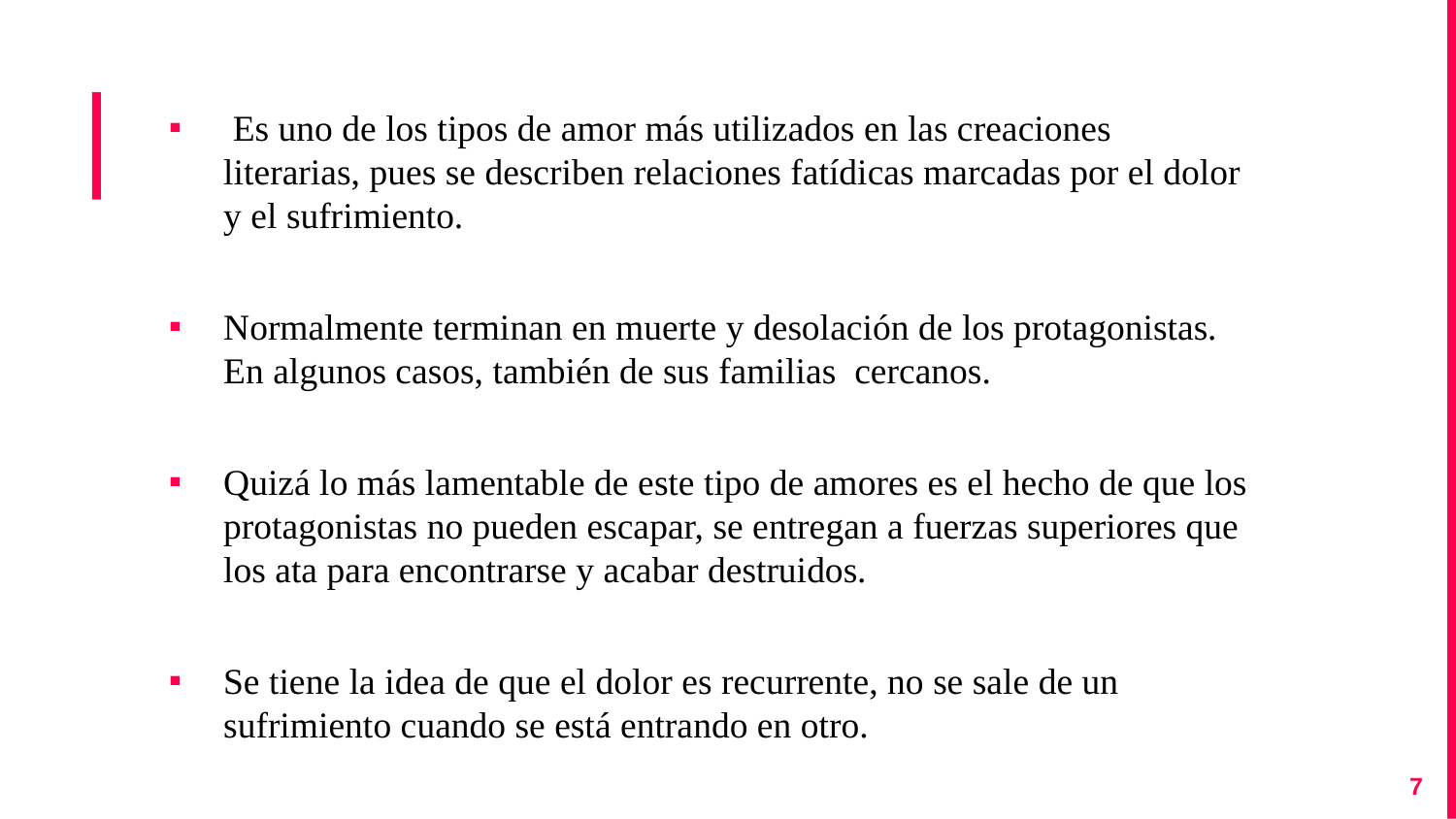

Es uno de los tipos de amor más utilizados en las creaciones literarias, pues se describen relaciones fatídicas marcadas por el dolor y el sufrimiento.

Normalmente terminan en muerte y desolación de los protagonistas. En algunos casos, también de sus familias  cercanos.

Quizá lo más lamentable de este tipo de amores es el hecho de que los protagonistas no pueden escapar, se entregan a fuerzas superiores que los ata para encontrarse y acabar destruidos.

Se tiene la idea de que el dolor es recurrente, no se sale de un sufrimiento cuando se está entrando en otro.
7